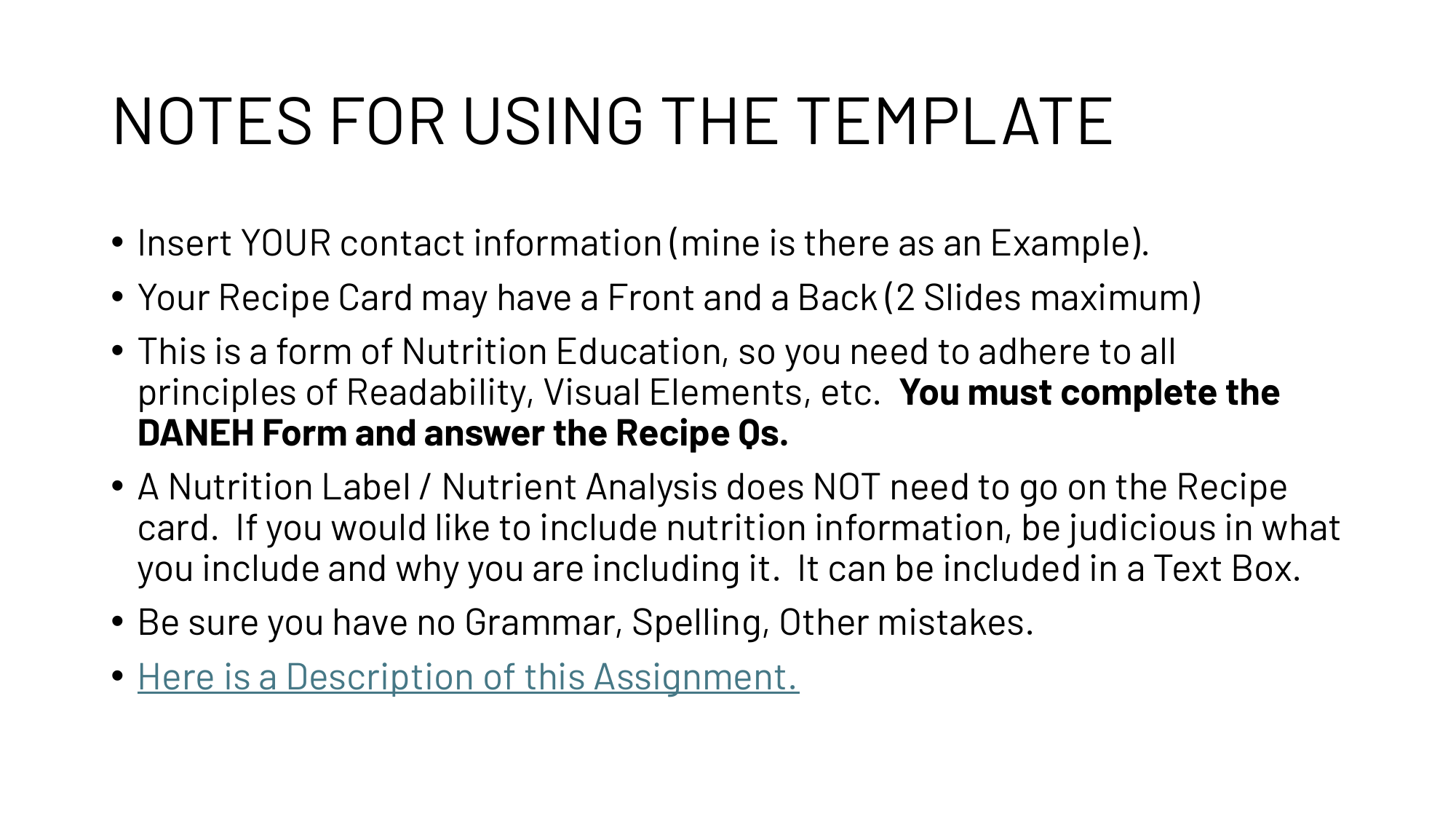

# NOTES FOR USING THE TEMPLATE
Insert YOUR contact information (mine is there as an Example).
Your Recipe Card may have a Front and a Back (2 Slides maximum)
This is a form of Nutrition Education, so you need to adhere to all principles of Readability, Visual Elements, etc.  You must complete the DANEH Form and answer the Recipe Qs.
A Nutrition Label / Nutrient Analysis does NOT need to go on the Recipe card.  If you would like to include nutrition information, be judicious in what you include and why you are including it.  It can be included in a Text Box.
Be sure you have no Grammar, Spelling, Other mistakes.
Here is a Description of this Assignment.